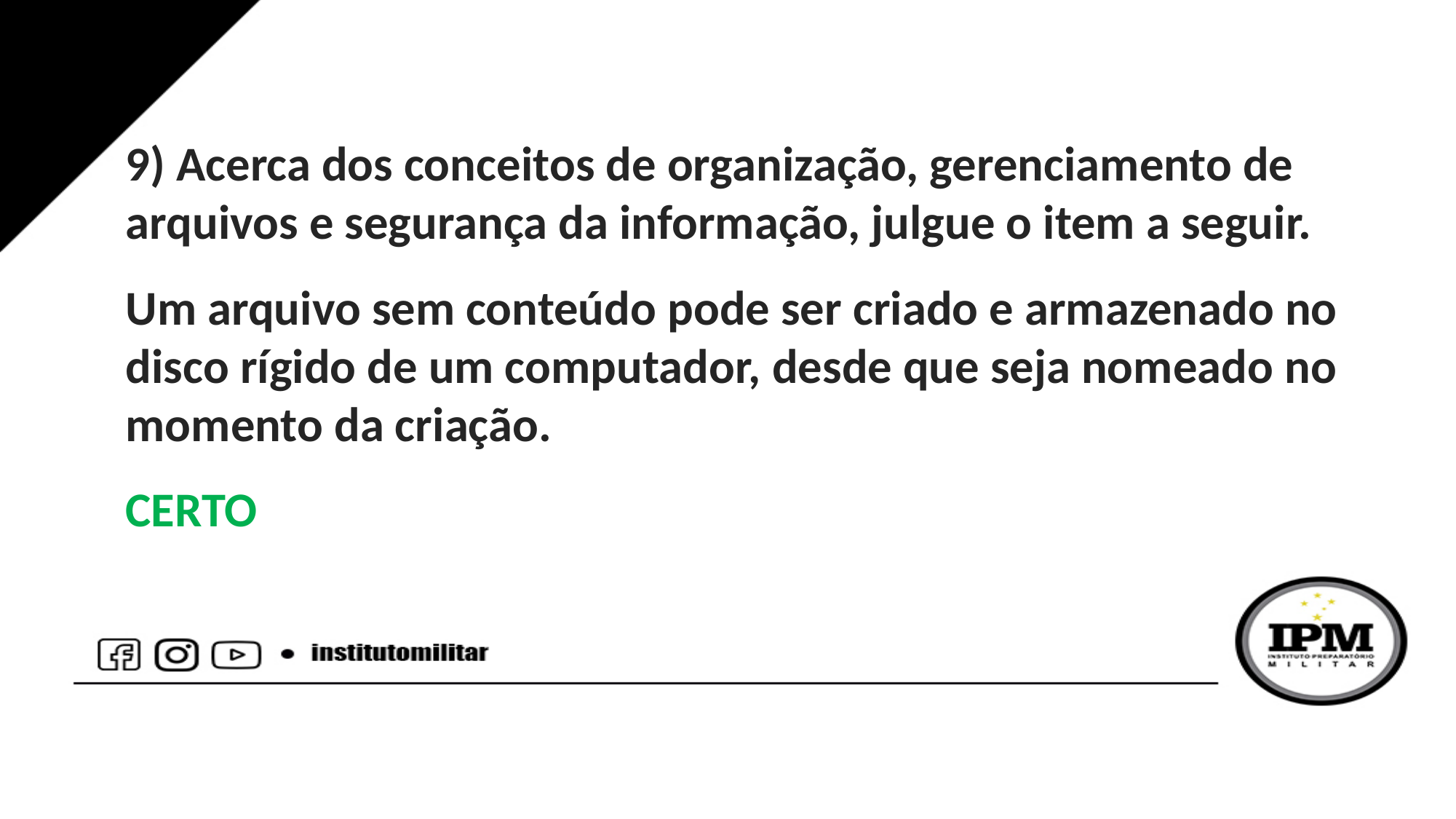

9) Acerca dos conceitos de organização, gerenciamento de arquivos e segurança da informação, julgue o item a seguir.

Um arquivo sem conteúdo pode ser criado e armazenado no disco rígido de um computador, desde que seja nomeado no momento da criação.

CERTO